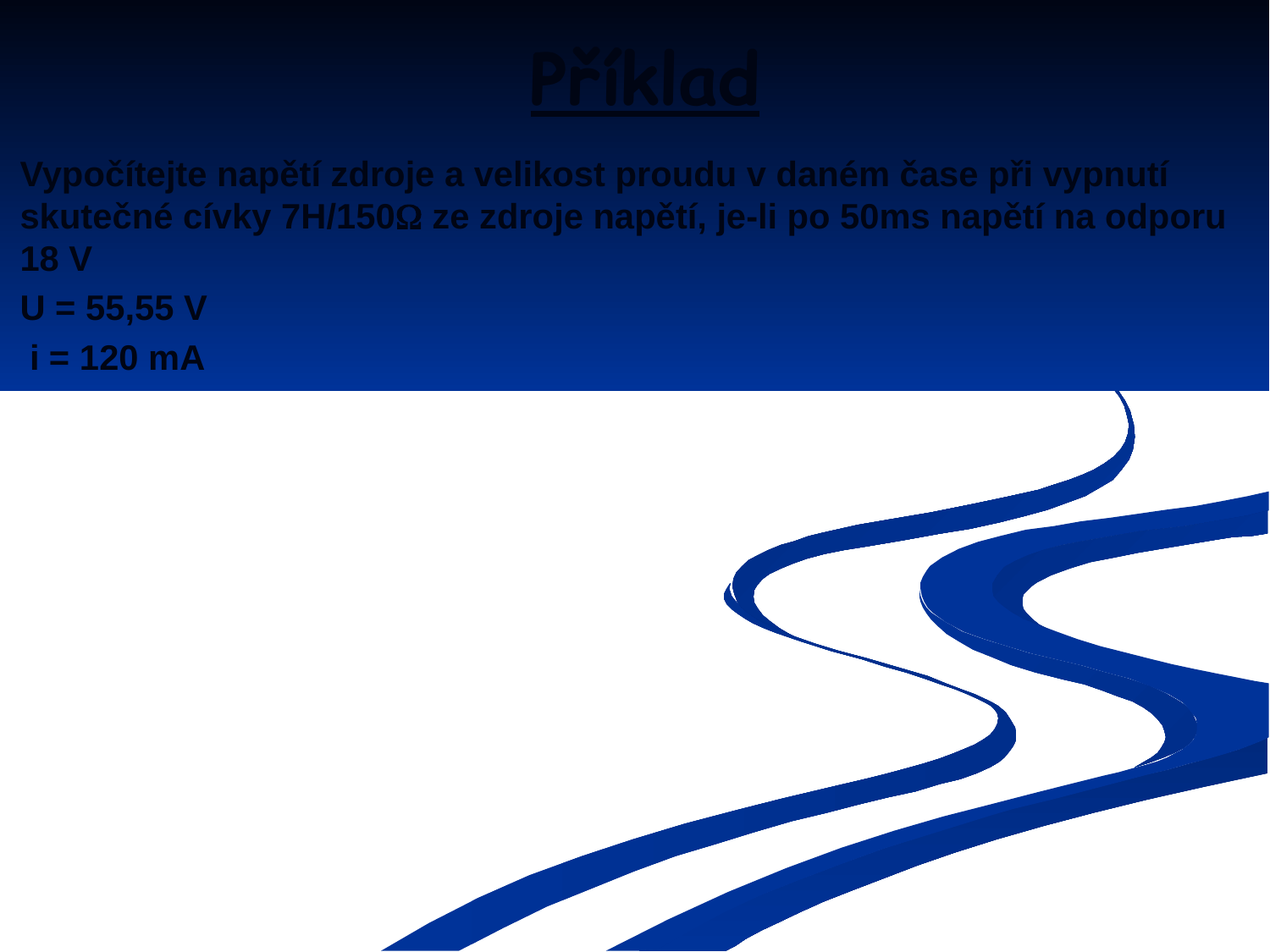

# Příklad
Vypočítejte napětí zdroje a velikost proudu v daném čase při vypnutí skutečné cívky 7H/150Ω ze zdroje napětí, je-li po 50ms napětí na odporu 18 V
U = 55,55 V
 i = 120 mA